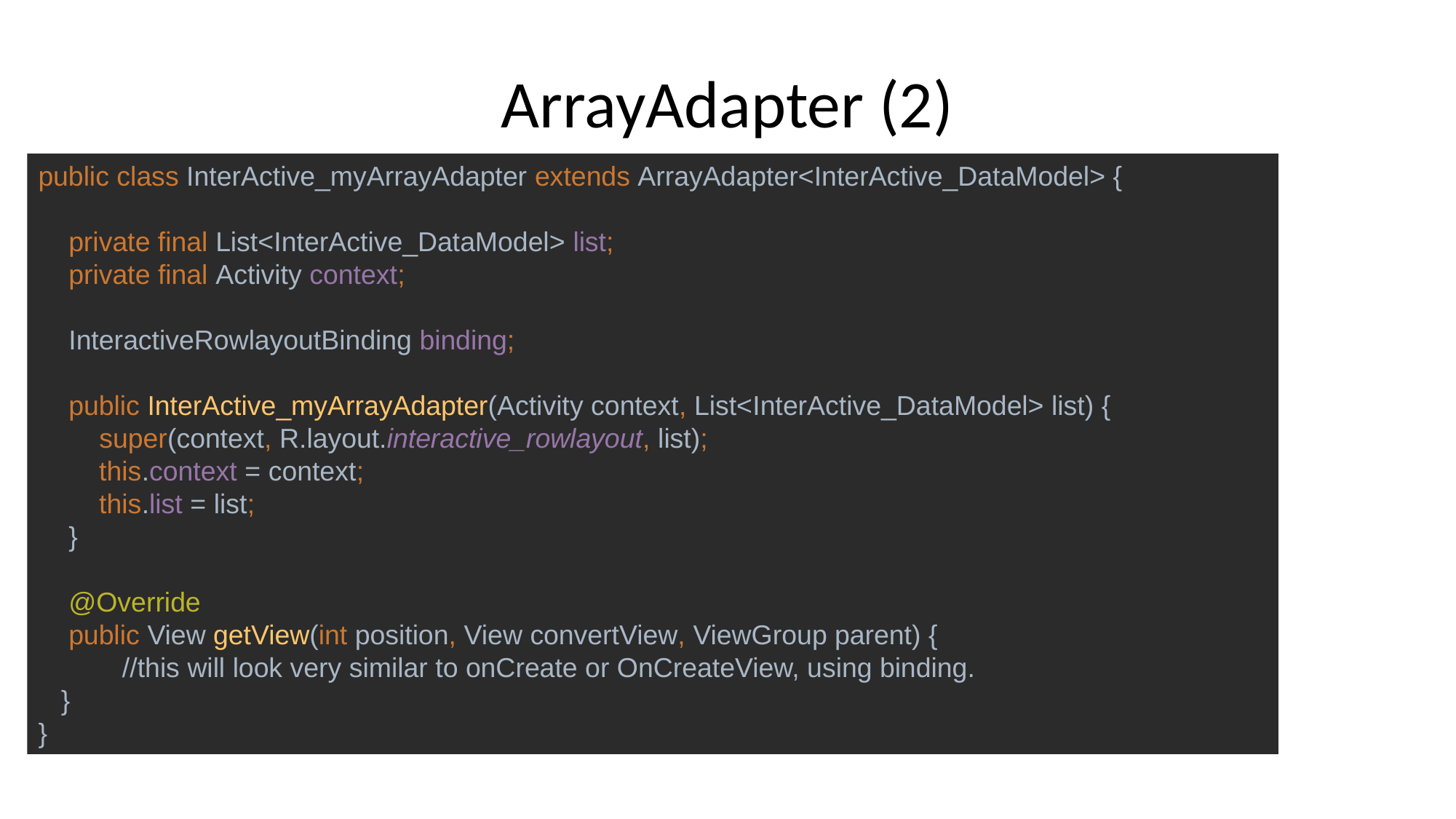

# ArrayAdapter (2)
public class InterActive_myArrayAdapter extends ArrayAdapter<InterActive_DataModel> {
    private final List<InterActive_DataModel> list;
    private final Activity context;
    InteractiveRowlayoutBinding binding;
    public InterActive_myArrayAdapter(Activity context, List<InterActive_DataModel> list) {
        super(context, R.layout.interactive_rowlayout, list);
        this.context = context;
        this.list = list;
    }
    @Override
    public View getView(int position, View convertView, ViewGroup parent) {
           //this will look very similar to onCreate or OnCreateView, using binding.
   }
}